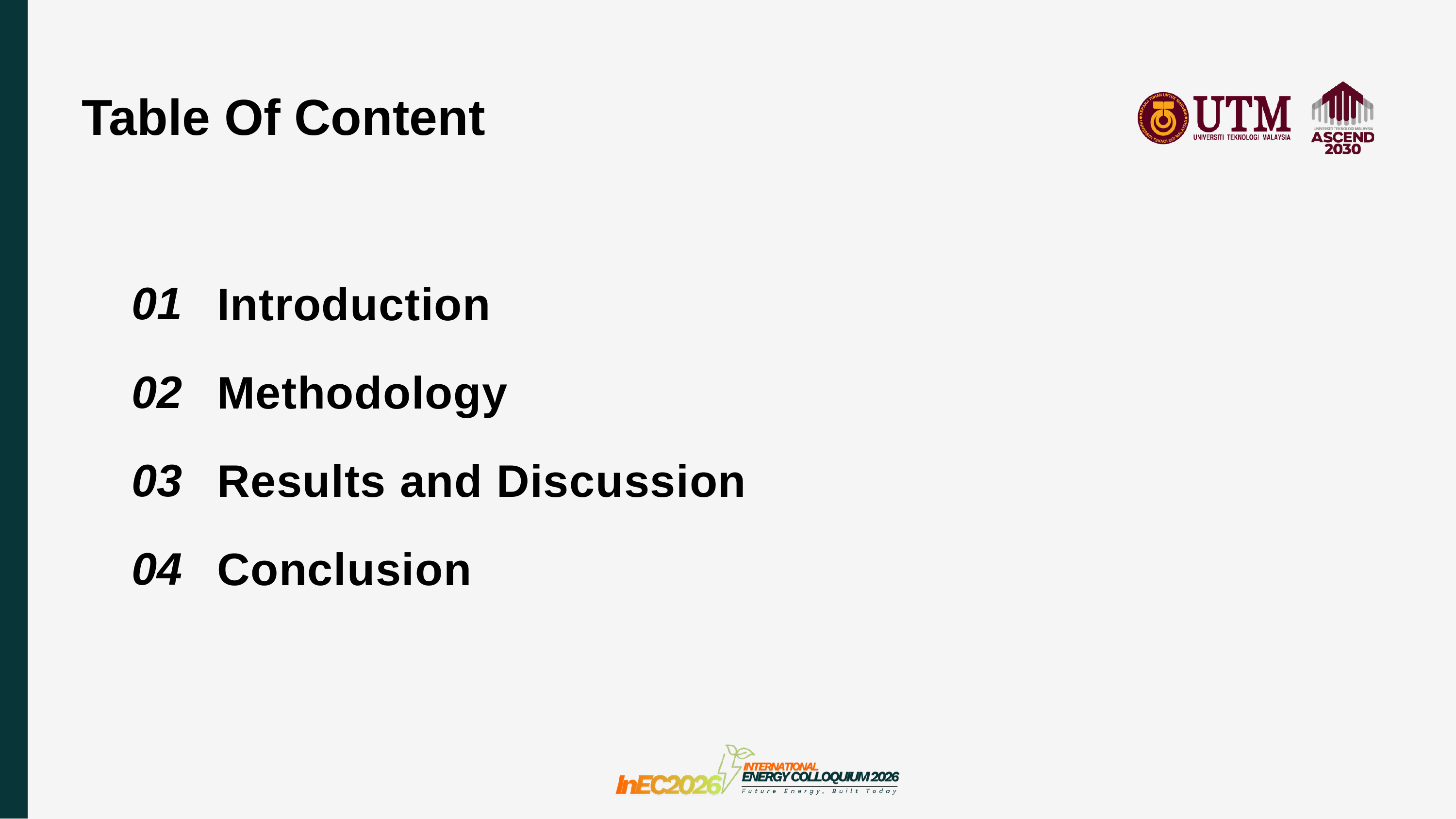

Table Of Content

01
Introduction
02
Methodology
03
Results and Discussion
04
Conclusion